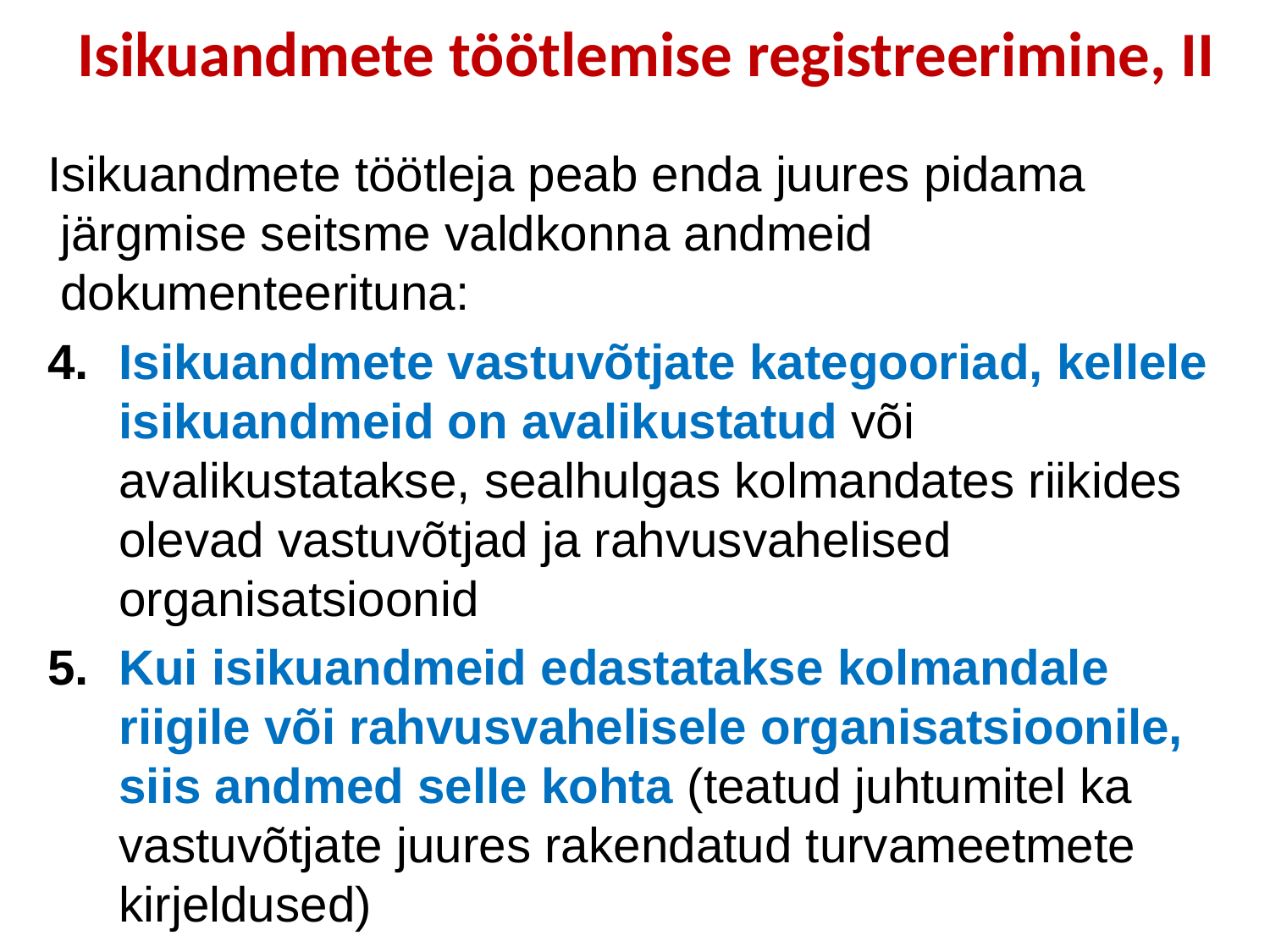

# Isikuandmete töötlemise registreerimine, II
Isikuandmete töötleja peab enda juures pidama järgmise seitsme valdkonna andmeid dokumenteerituna:
Isikuandmete vastuvõtjate kategooriad, kellele isikuandmeid on avalikustatud või avalikustatakse, sealhulgas kolmandates riikides olevad vastuvõtjad ja rahvusvahelised organisatsioonid
Kui isikuandmeid edastatakse kolmandale riigile või rahvusvahelisele organisatsioonile, siis andmed selle kohta (teatud juhtumitel ka vastuvõtjate juures rakendatud turvameetmete kirjeldused)